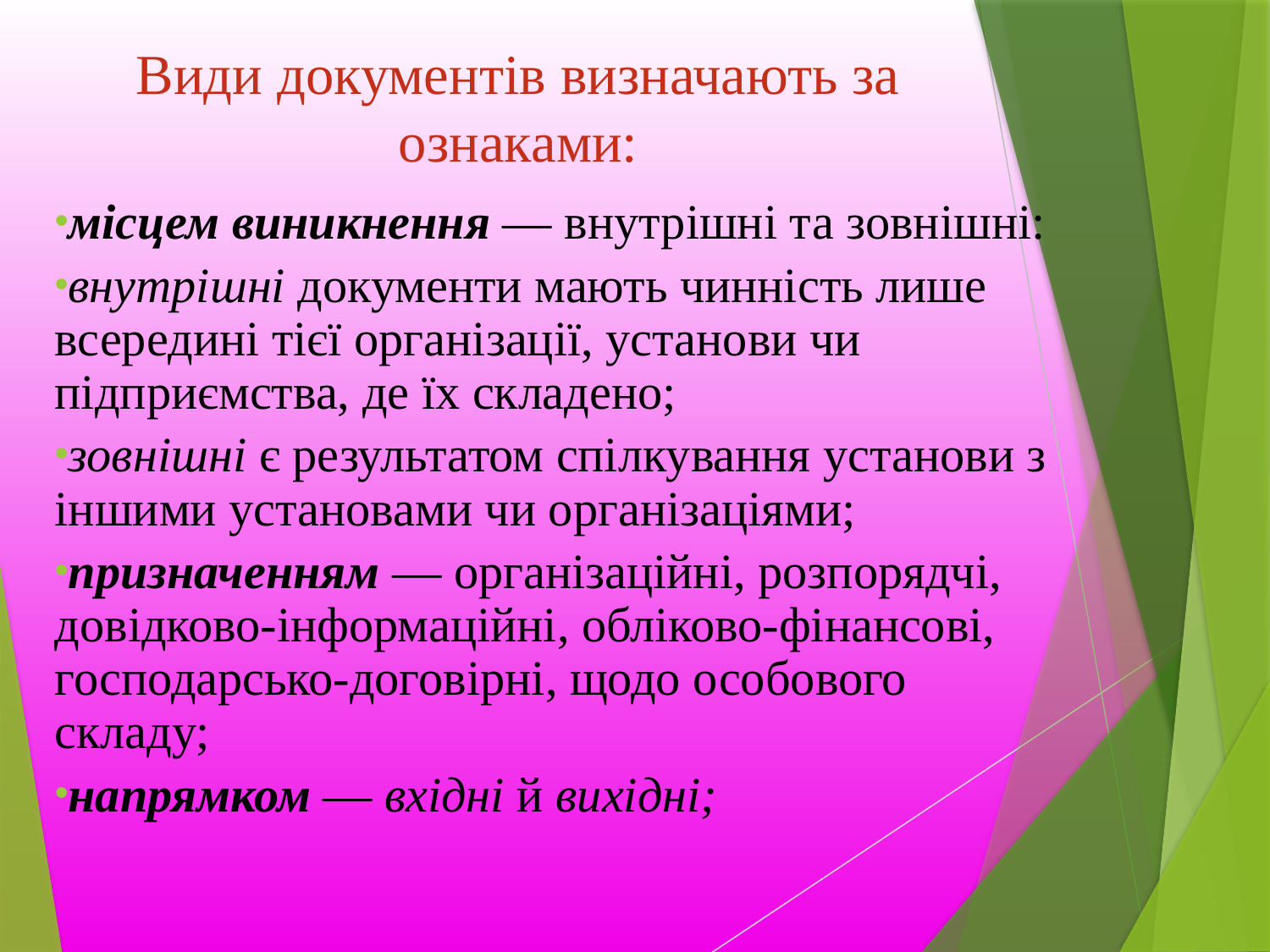

# Види документів визначають за ознаками:
місцем виникнення — внутрішні та зовнішні:
внутрішні документи мають чинність лише всередині тієї організації, установи чи підприємства, де їх складено;
зовнішні є результатом спілкування установи з іншими установами чи організаціями;
призначенням — організаційні, розпорядчі, довідково-інформаційні, обліково-фінансові, господарсько-договірні, щодо особового складу;
напрямком — вхідні й вихідні;